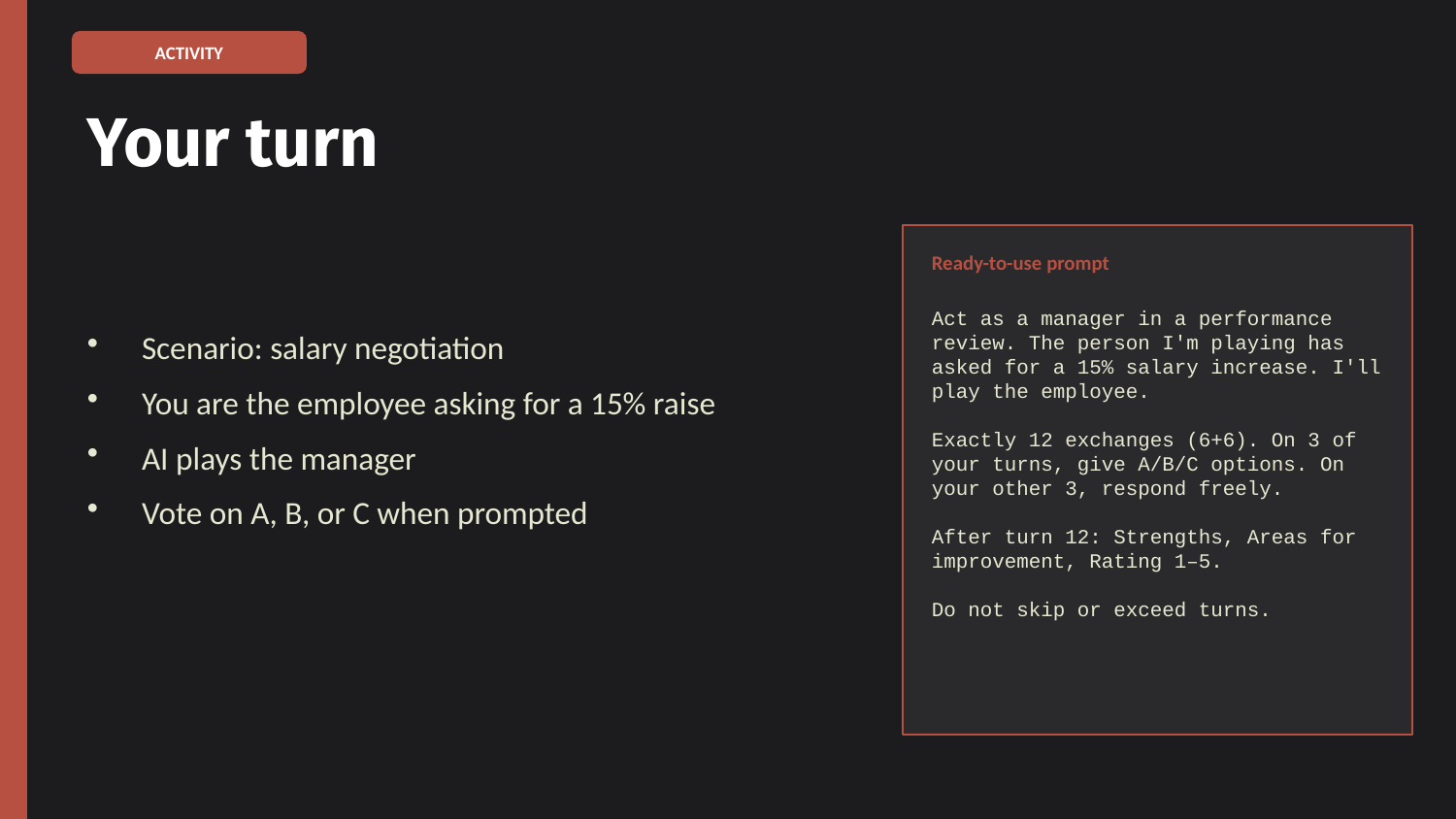

ACTIVITY
Your turn

Ready-to-use prompt
Scenario: salary negotiation
You are the employee asking for a 15% raise
AI plays the manager
Vote on A, B, or C when prompted
Act as a manager in a performance review. The person I'm playing has asked for a 15% salary increase. I'll play the employee.

Exactly 12 exchanges (6+6). On 3 of your turns, give A/B/C options. On your other 3, respond freely.

After turn 12: Strengths, Areas for improvement, Rating 1–5.

Do not skip or exceed turns.